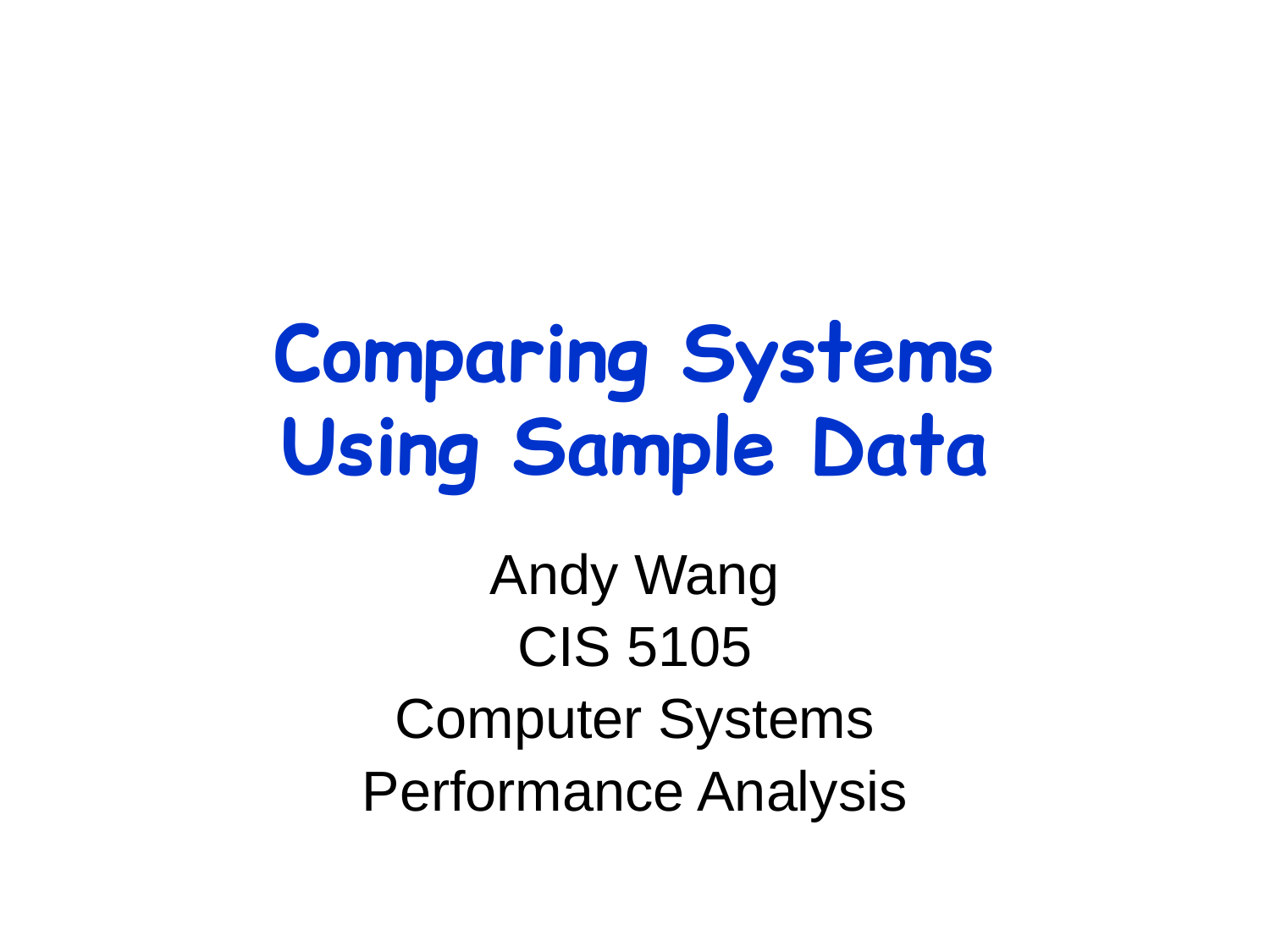

# Comparing Systems Using Sample Data
Andy Wang
CIS 5105
Computer Systems
Performance Analysis